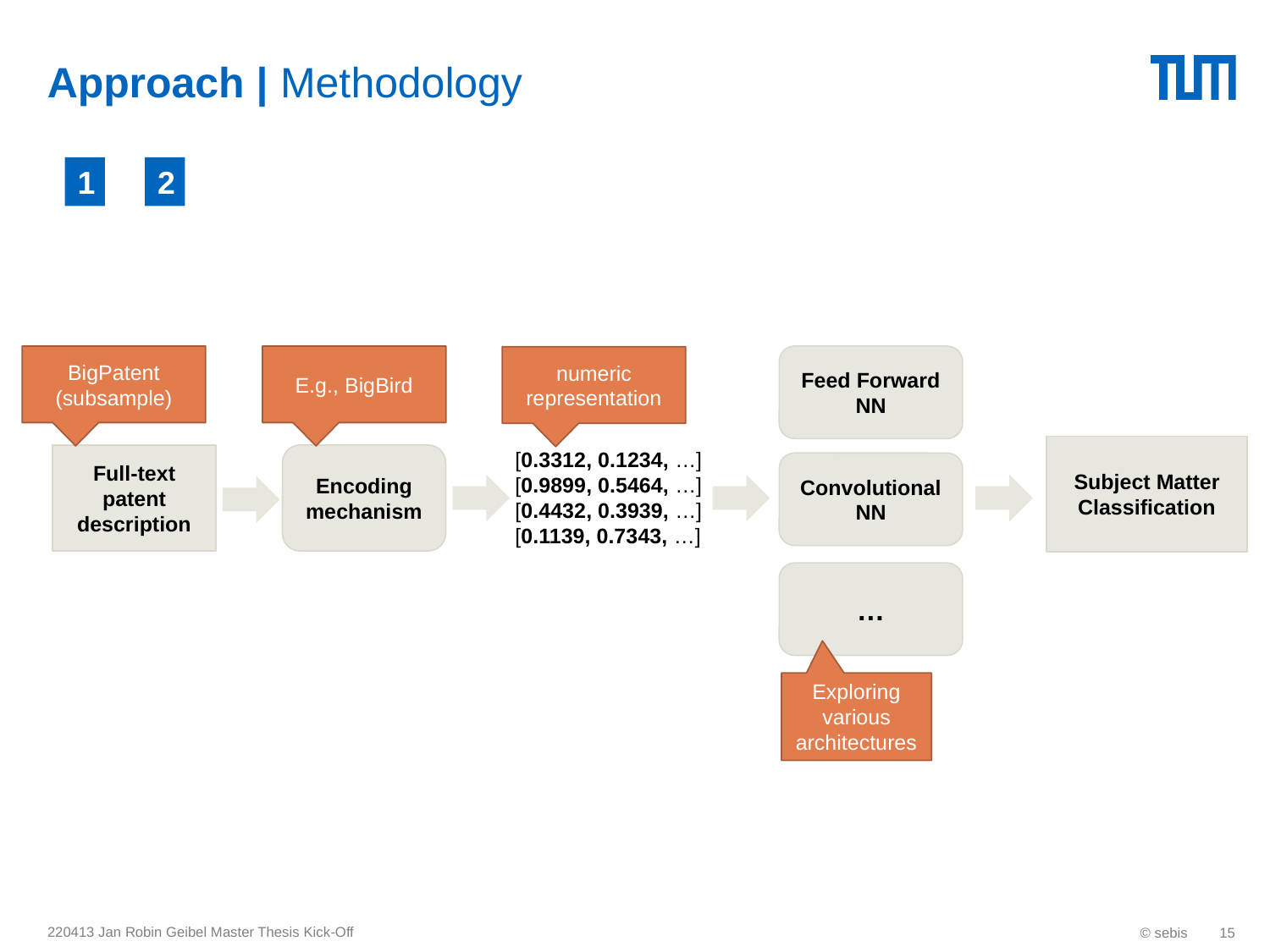

# Approach | Methodology

1
2
BigPatent
(subsample)
E.g., BigBird
Feed Forward NN
Convolutional NN
…
numeric representation
Subject Matter Classification
[0.3312, 0.1234, …]
[0.9899, 0.5464, …]
[0.4432, 0.3939, …]
[0.1139, 0.7343, …]
Full-text patent description
Encoding mechanism

Exploring various architectures
220413 Jan Robin Geibel Master Thesis Kick-Off
© sebis
15